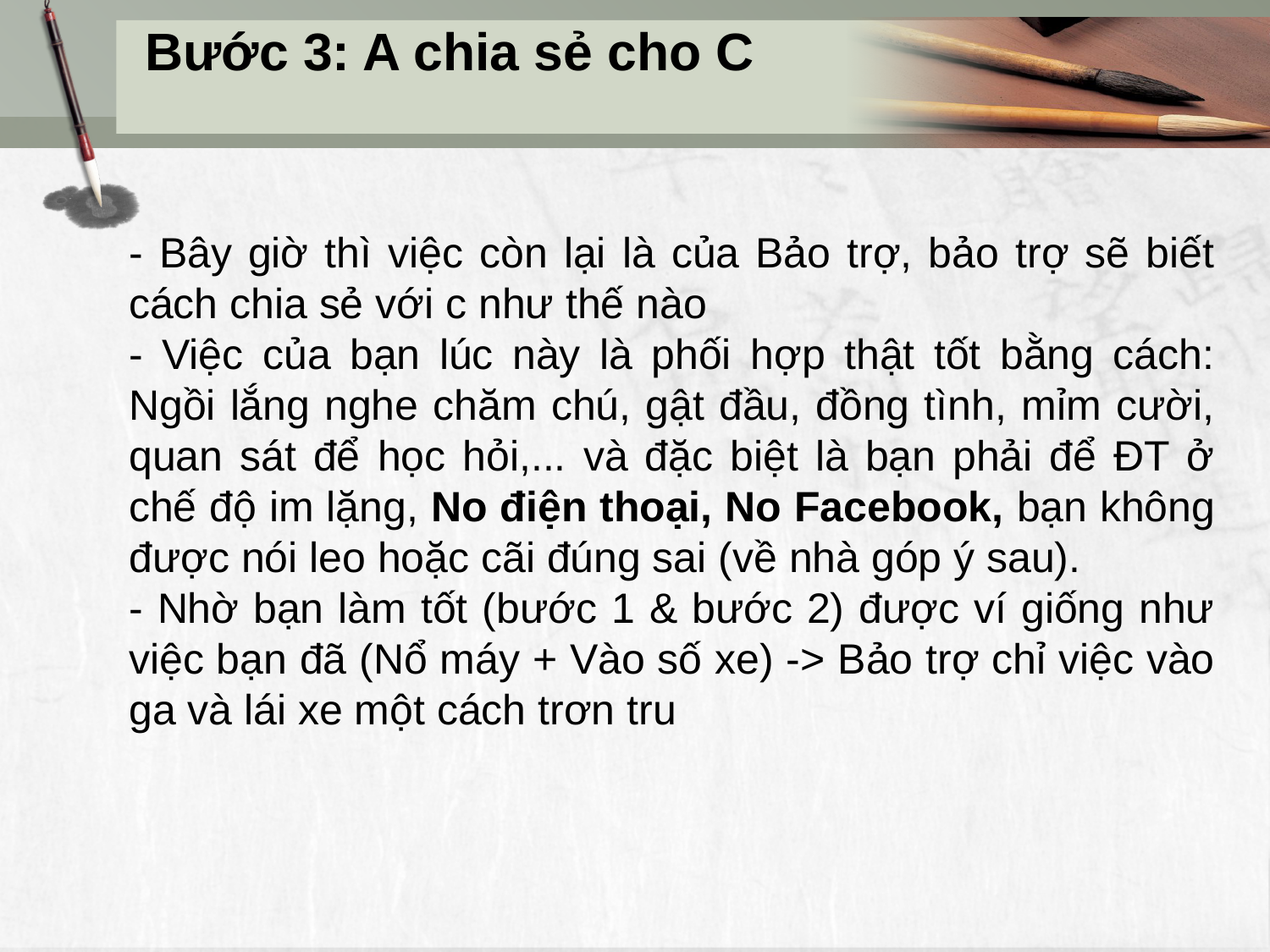

# Bước 3: A chia sẻ cho C
- Bây giờ thì việc còn lại là của Bảo trợ, bảo trợ sẽ biết cách chia sẻ với c như thế nào
- Việc của bạn lúc này là phối hợp thật tốt bằng cách: Ngồi lắng nghe chăm chú, gật đầu, đồng tình, mỉm cười, quan sát để học hỏi,... và đặc biệt là bạn phải để ĐT ở chế độ im lặng, No điện thoại, No Facebook, bạn không được nói leo hoặc cãi đúng sai (về nhà góp ý sau).
- Nhờ bạn làm tốt (bước 1 & bước 2) được ví giống như việc bạn đã (Nổ máy + Vào số xe) -> Bảo trợ chỉ việc vào ga và lái xe một cách trơn tru